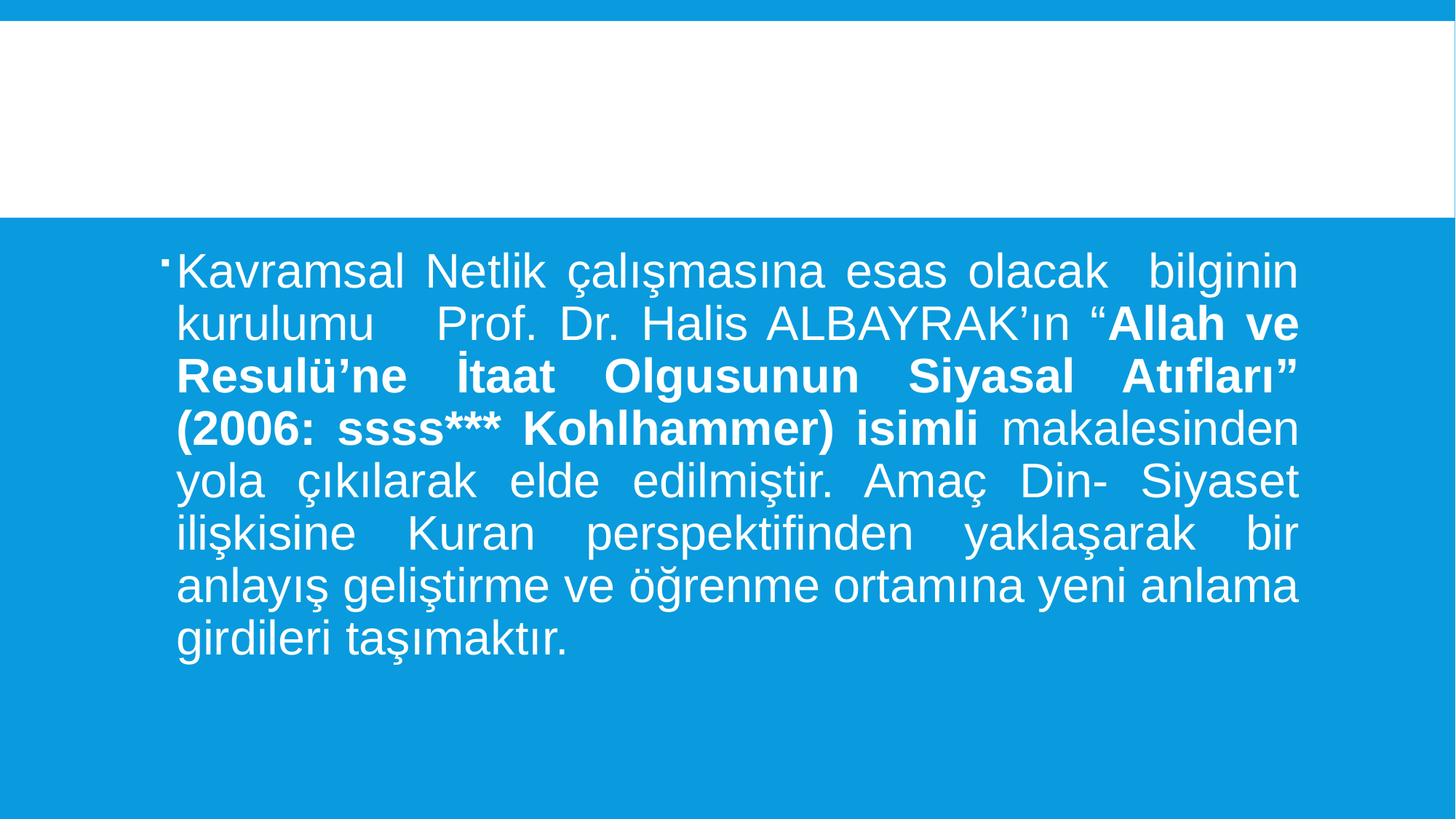

#
Kavramsal Netlik çalışmasına esas olacak  bilginin kurulumu   Prof. Dr. Halis ALBAYRAK’ın “Allah ve Resulü’ne İtaat Olgusunun Siyasal Atıfları” (2006: ssss*** Kohlhammer) isimli makalesinden yola çıkılarak elde edilmiştir. Amaç Din- Siyaset ilişkisine Kuran perspektifinden yaklaşarak bir anlayış geliştirme ve öğrenme ortamına yeni anlama girdileri taşımaktır.